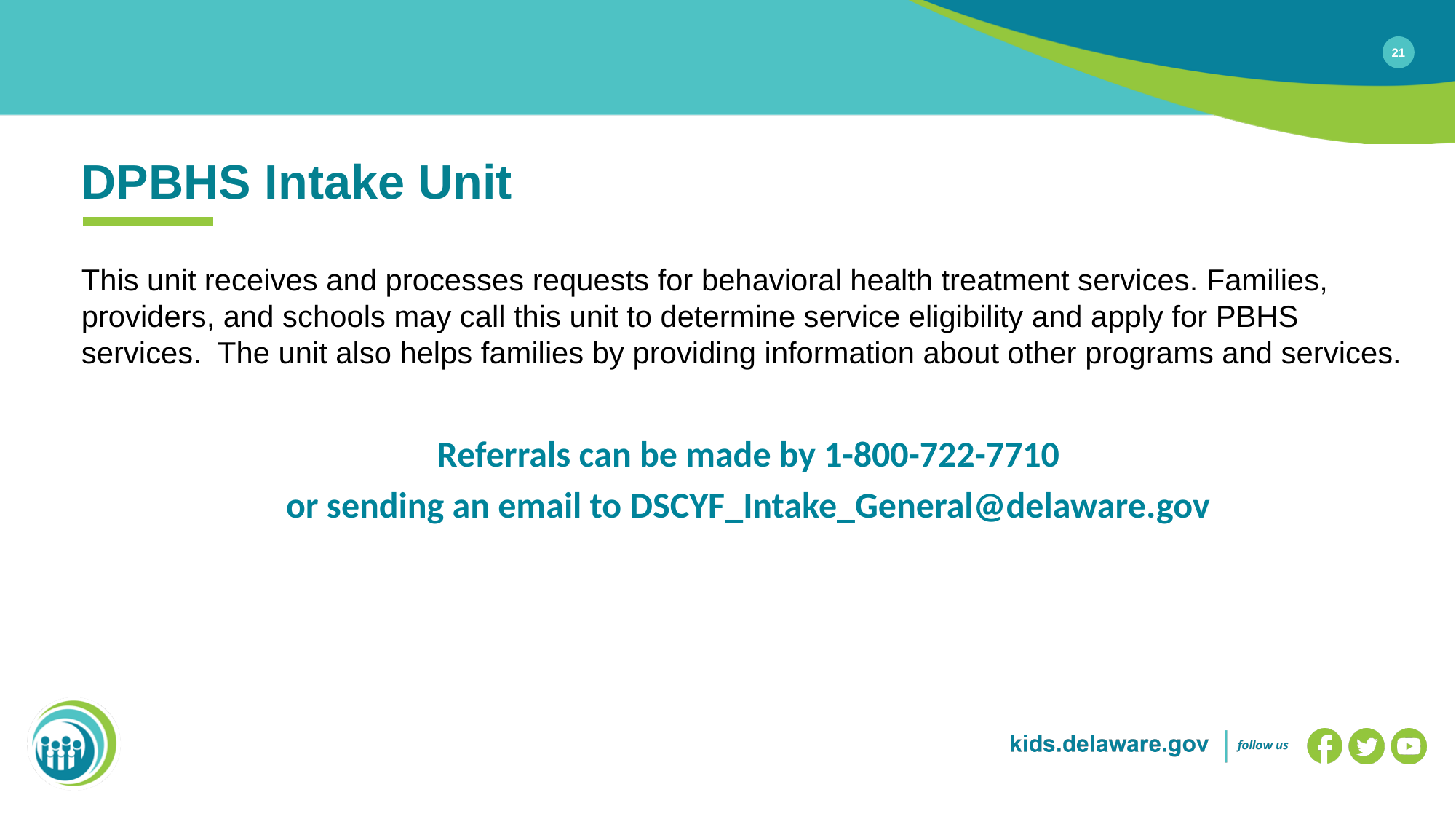

21
DPBHS Intake Unit
This unit receives and processes requests for behavioral health treatment services. Families, providers, and schools may call this unit to determine service eligibility and apply for PBHS services.  The unit also helps families by providing information about other programs and services.

Referrals can be made by 1-800-722-7710
or sending an email to DSCYF_Intake_General@delaware.gov